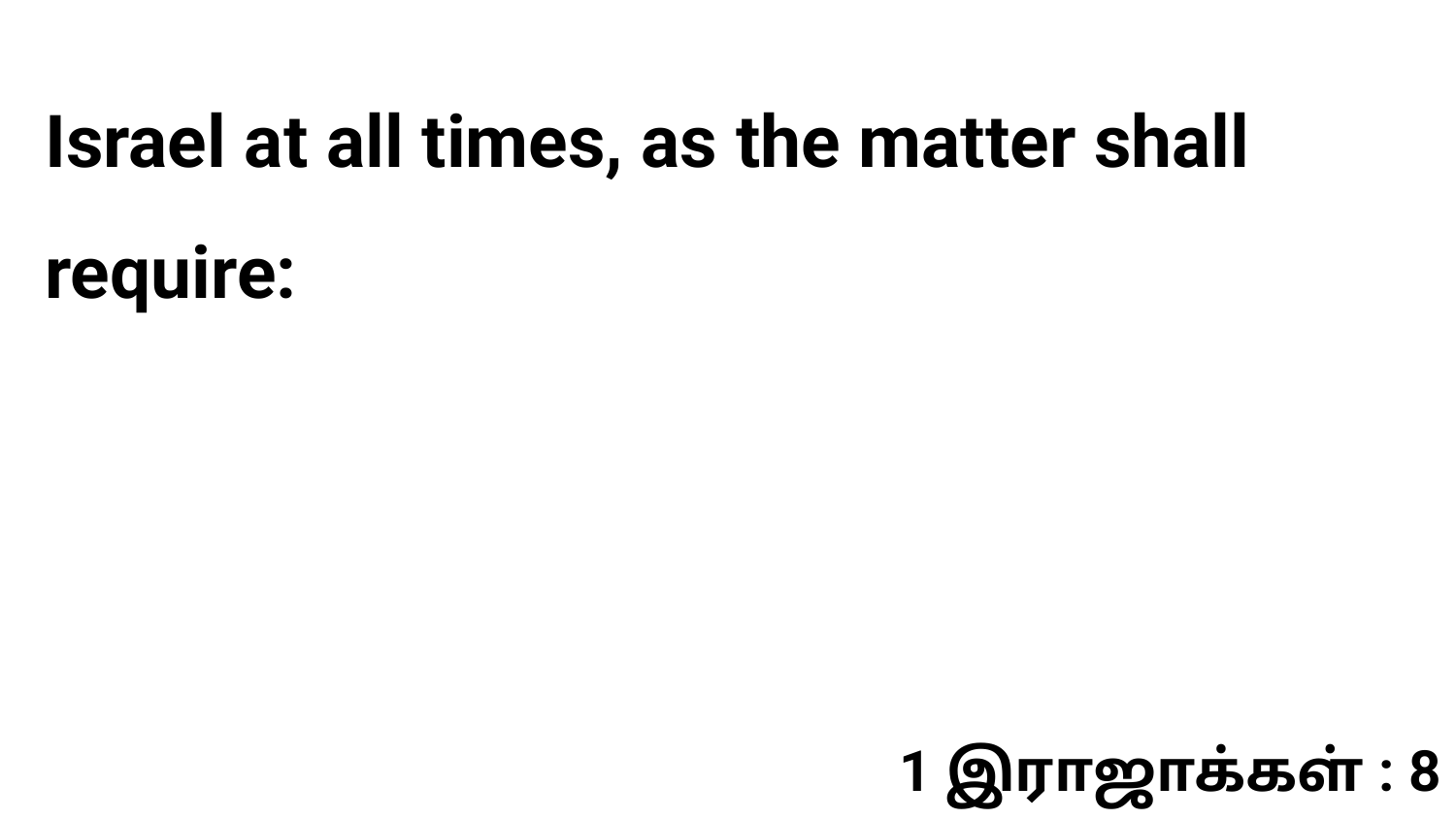

Israel at all times, as the matter shall require:
1 இராஜாக்கள் : 8